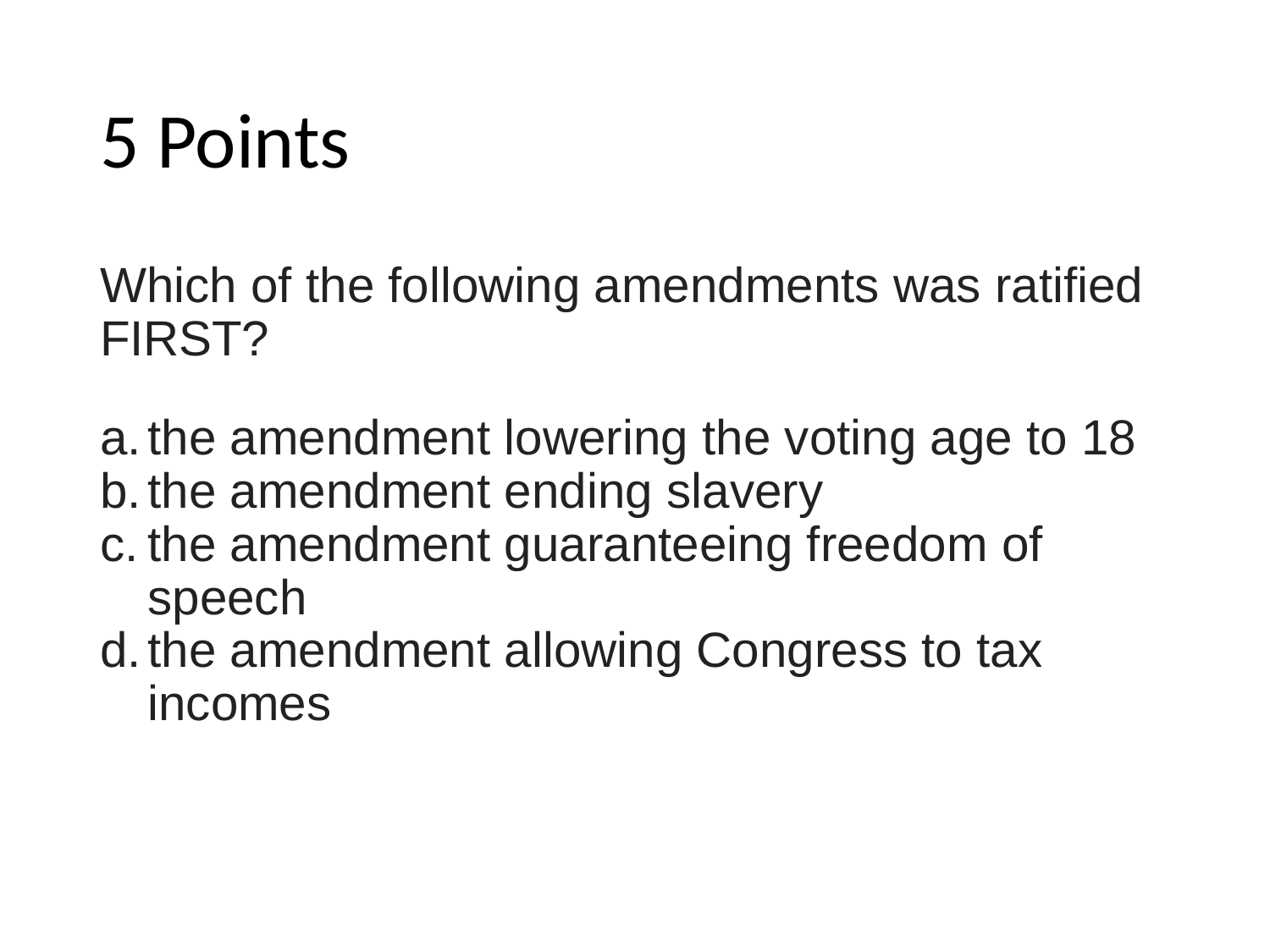

# 5 Points
Which of the following amendments was ratified FIRST?

the amendment lowering the voting age to 18
the amendment ending slavery
the amendment guaranteeing freedom of speech
the amendment allowing Congress to tax incomes